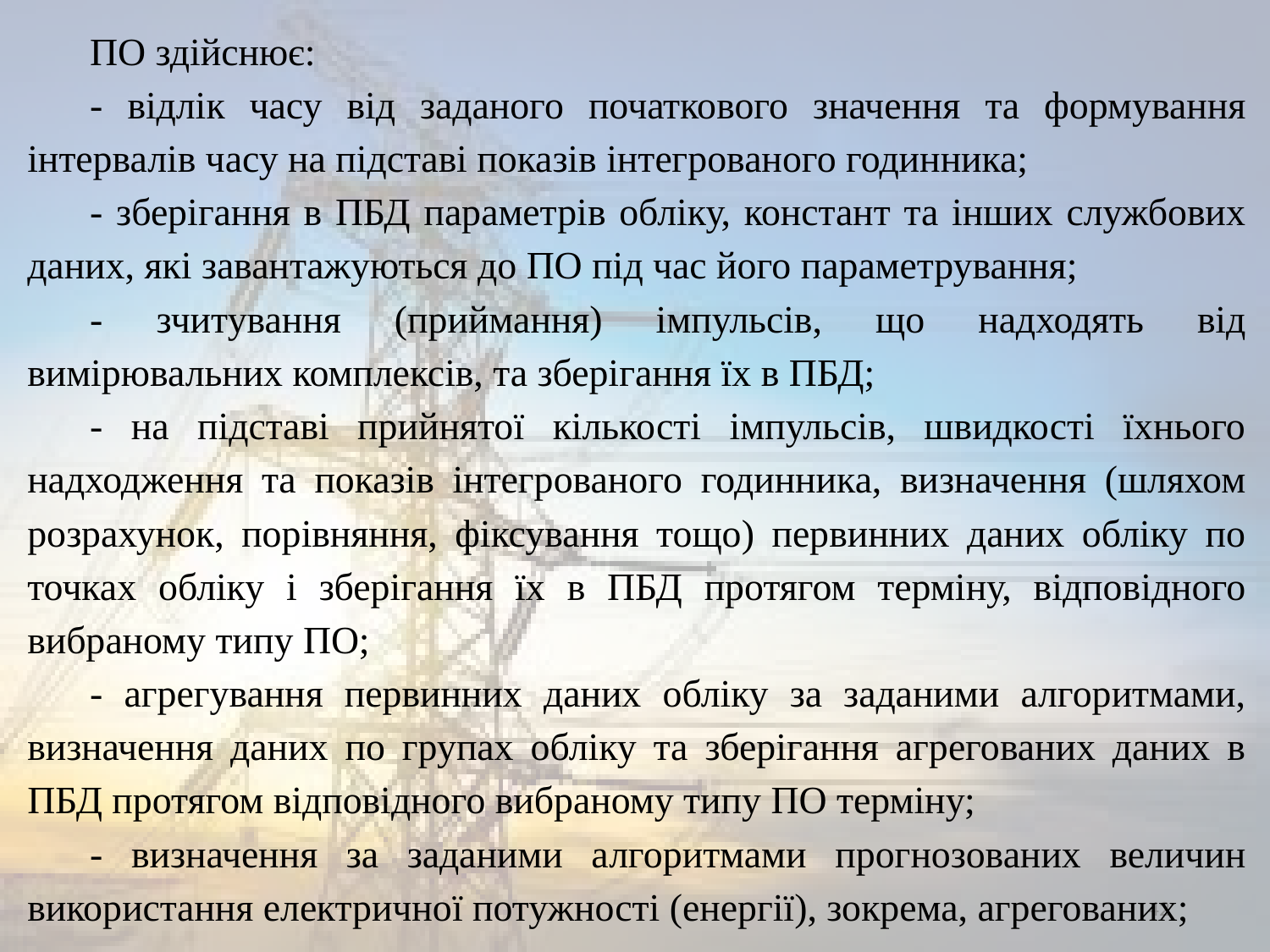

ПО здійснює:
- відлік часу від заданого початкового значення та формування інтервалів часу на підставі показів інтегрованого годинника;
- зберігання в ПБД параметрів обліку, констант та інших службових даних, які завантажуються до ПО під час його параметрування;
- зчитування (приймання) імпульсів, що надходять від вимірювальних комплексів, та зберігання їх в ПБД;
- на підставі прийнятої кількості імпульсів, швидкості їхнього надходження та показів інтегрованого годинника, визначення (шляхом розрахунок, порівняння, фіксування тощо) первинних даних обліку по точках обліку і зберігання їх в ПБД протягом терміну, відповідного вибраному типу ПО;
- агрегування первинних даних обліку за заданими алгоритмами, визначення даних по групах обліку та зберігання агрегованих даних в ПБД протягом відповідного вибраному типу ПО терміну;
- визначення за заданими алгоритмами прогнозованих величин використання електричної потужності (енергії), зокрема, агрегованих;
42